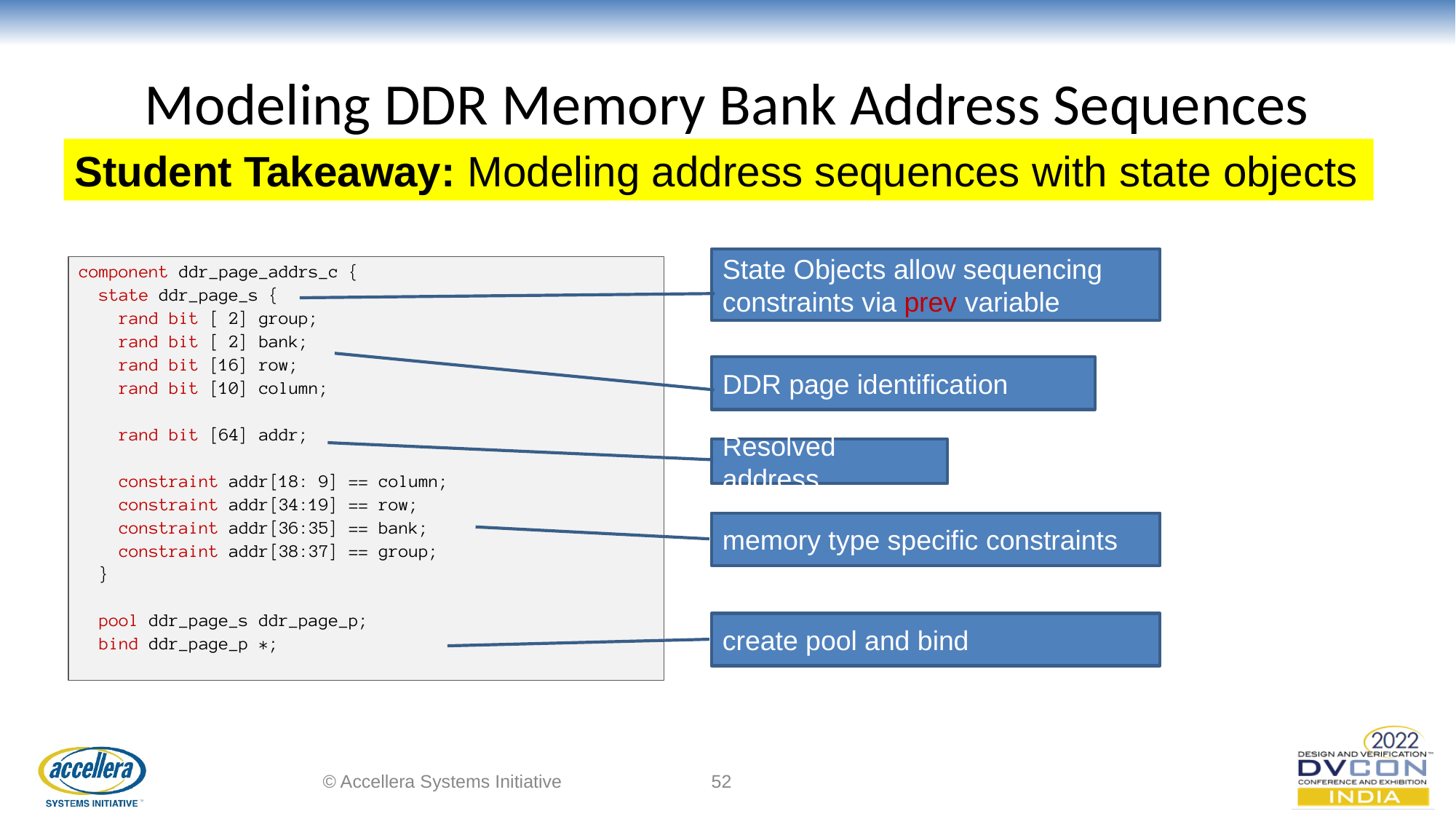

# Modeling DDR Memory Bank Address Sequences
Student Takeaway: Modeling address sequences with state objects
State Objects allow sequencing constraints via prev variable
component ddr_page_addrs_c {
  state ddr_page_s {
    rand bit [ 2] group;
    rand bit [ 2] bank;
    rand bit [16] row;
    rand bit [10] column;

    rand bit [64] addr;

    constraint addr[18: 9] == column;
    constraint addr[34:19] == row;
    constraint addr[36:35] == bank;
    constraint addr[38:37] == group;
  }

  pool ddr_page_s ddr_page_p;
  bind ddr_page_p *;
DDR page identification
Resolved address
memory type specific constraints
create pool and bind
© Accellera Systems Initiative
52